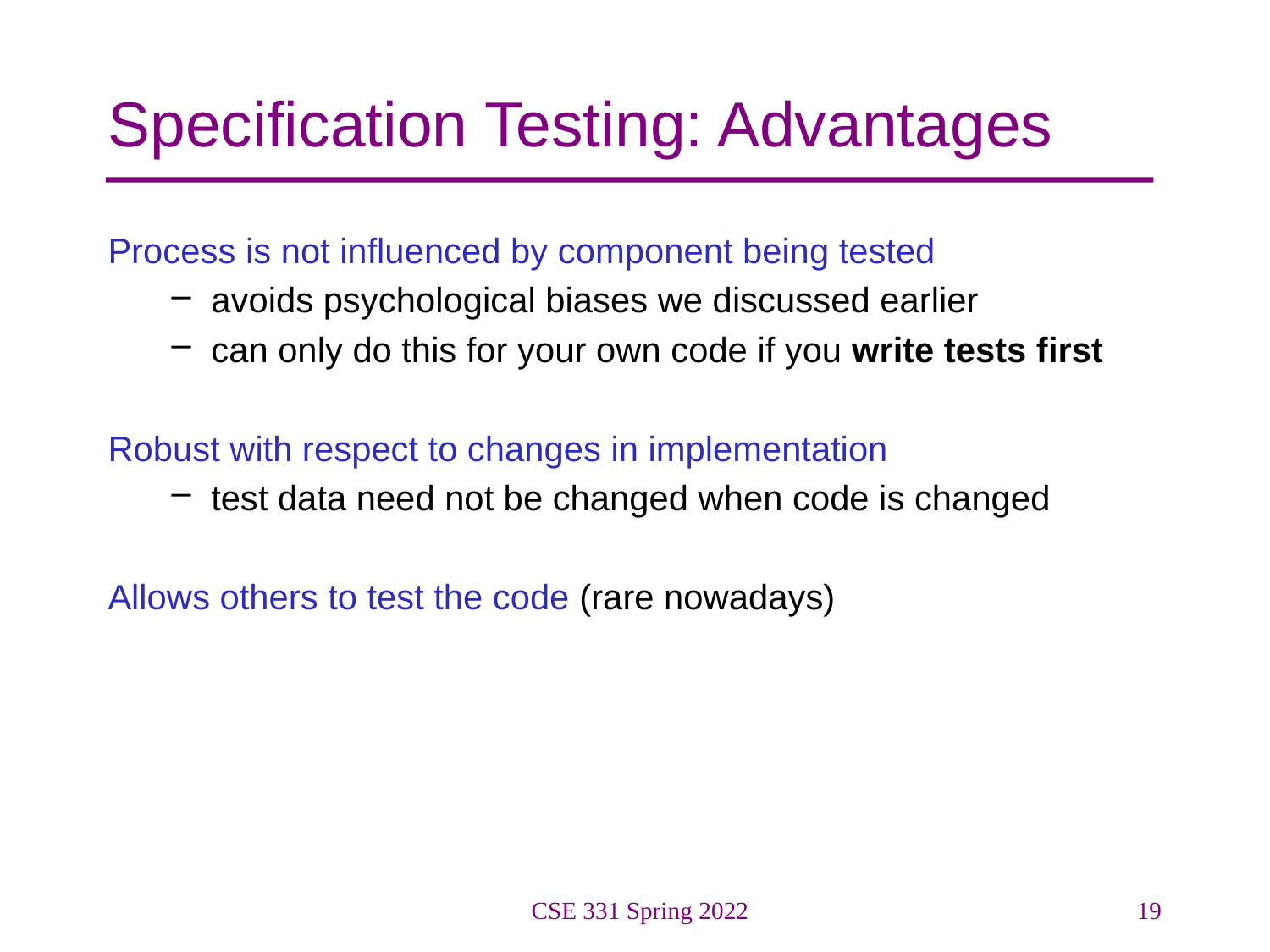

# Specification Testing: Advantages
Process is not influenced by component being tested
avoids psychological biases we discussed earlier
can only do this for your own code if you write tests first

Robust with respect to changes in implementation
test data need not be changed when code is changed

Allows others to test the code (rare nowadays)

CSE 331 Spring 2022
19